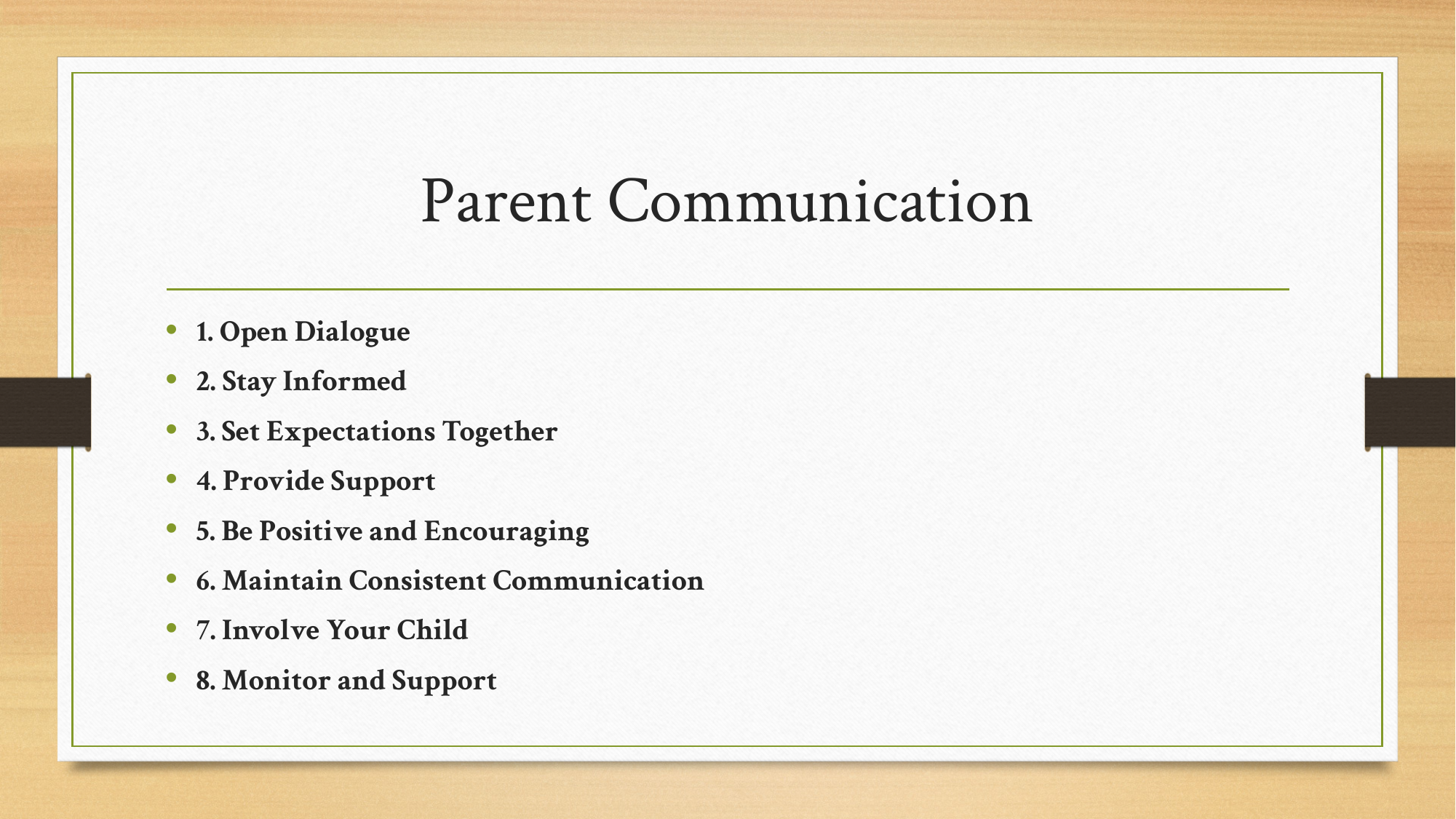

# Parent Communication
1. Open Dialogue
2. Stay Informed
3. Set Expectations Together
4. Provide Support
5. Be Positive and Encouraging
6. Maintain Consistent Communication
7. Involve Your Child
8. Monitor and Support